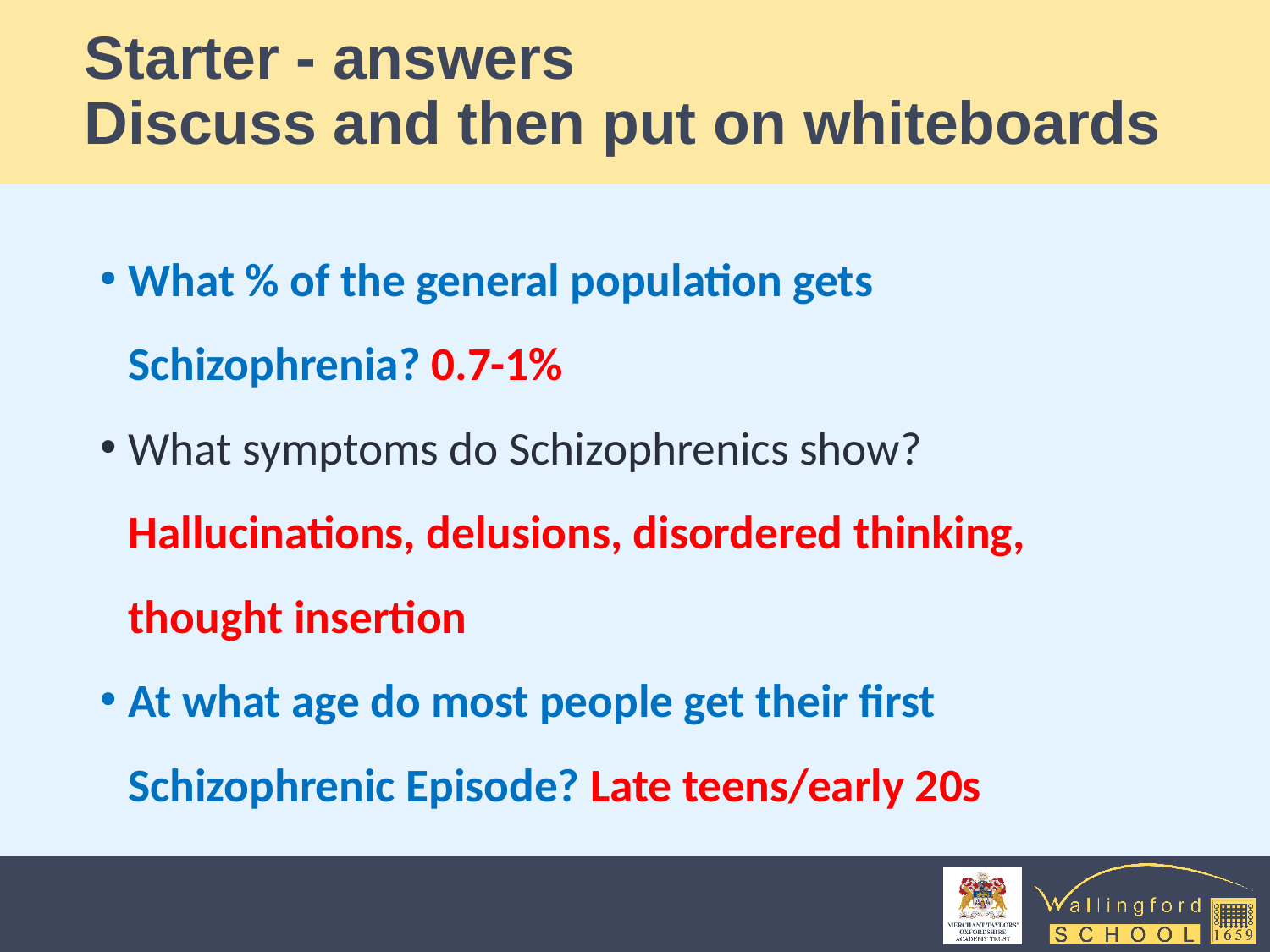

# Starter - answers Discuss and then put on whiteboards
What % of the general population gets Schizophrenia? 0.7-1%
What symptoms do Schizophrenics show? Hallucinations, delusions, disordered thinking, thought insertion
At what age do most people get their first Schizophrenic Episode? Late teens/early 20s